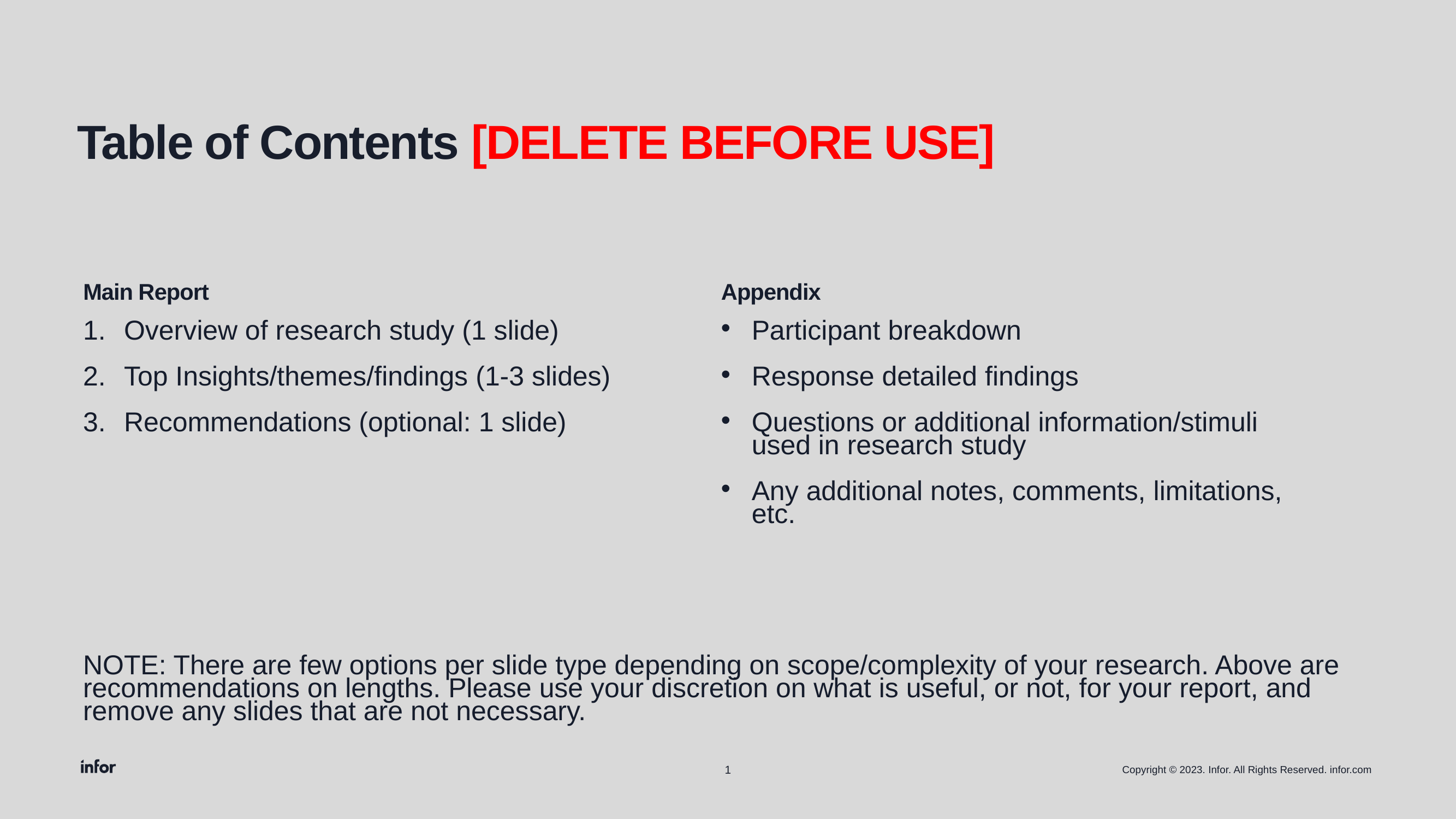

# Table of Contents [DELETE BEFORE USE]
Main Report
Overview of research study (1 slide)

Top Insights/themes/findings (1-3 slides)

Recommendations (optional: 1 slide)

Appendix
Participant breakdown

Response detailed findings

Questions or additional information/stimuli used in research study

Any additional notes, comments, limitations, etc.

NOTE: There are few options per slide type depending on scope/complexity of your research. Above are recommendations on lengths. Please use your discretion on what is useful, or not, for your report, and remove any slides that are not necessary.
1